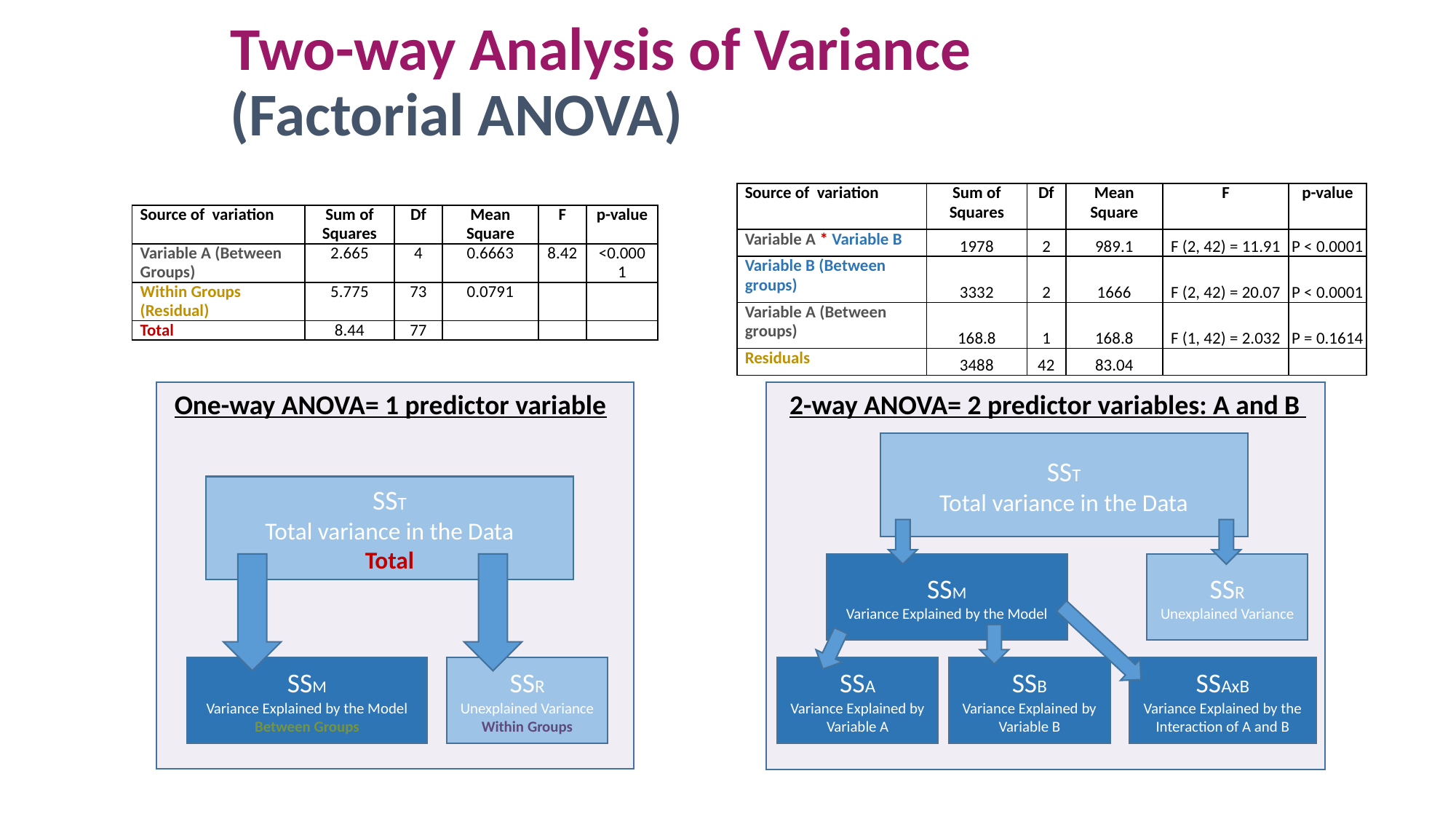

# Two-way Analysis of Variance (Factorial ANOVA)
| Source of variation | Sum of Squares | Df | Mean Square | F | p-value |
| --- | --- | --- | --- | --- | --- |
| Variable A \* Variable B | 1978 | 2 | 989.1 | F (2, 42) = 11.91 | P < 0.0001 |
| Variable B (Between groups) | 3332 | 2 | 1666 | F (2, 42) = 20.07 | P < 0.0001 |
| Variable A (Between groups) | 168.8 | 1 | 168.8 | F (1, 42) = 2.032 | P = 0.1614 |
| Residuals | 3488 | 42 | 83.04 |  |  |
| Source of variation | Sum of Squares | Df | Mean Square | F | p-value |
| --- | --- | --- | --- | --- | --- |
| Variable A (Between Groups) | 2.665 | 4 | 0.6663 | 8.42 | <0.0001 |
| Within Groups (Residual) | 5.775 | 73 | 0.0791 |  |  |
| Total | 8.44 | 77 |  |  |  |

One-way ANOVA= 1 predictor variable
2-way ANOVA= 2 predictor variables: A and B

SST
Total variance in the Data
SST
Total variance in the Data
Total

SSR
Unexplained Variance
SSM
Variance Explained by the Model

SSA
Variance Explained by Variable A
SSB
Variance Explained by Variable B
SSAxB
Variance Explained by the Interaction of A and B
SSM
Variance Explained by the Model
Between Groups
SSR
Unexplained Variance
Within Groups